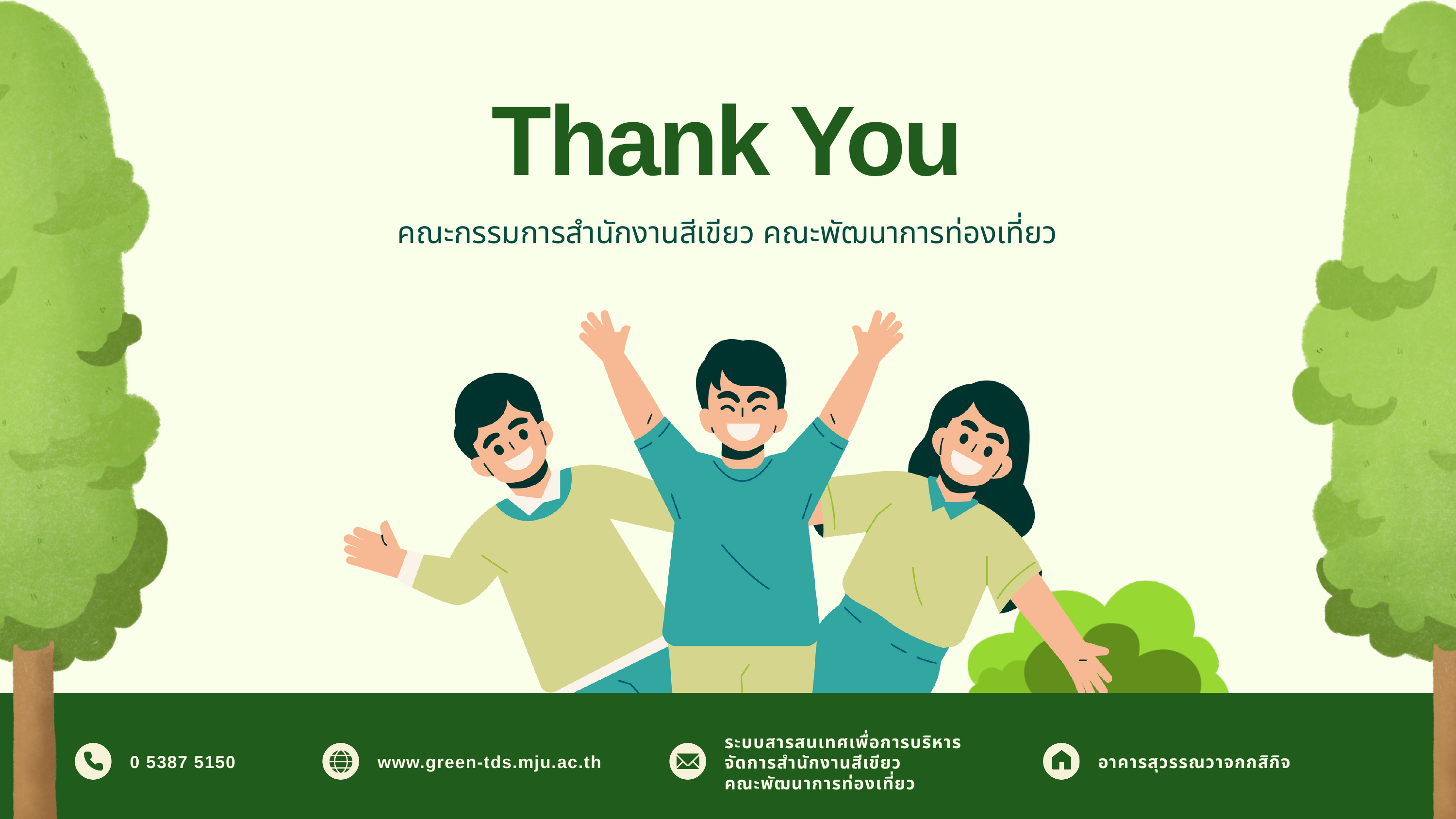

Thank You
คณะกรรมการสำนักงานสีเขียว คณะพัฒนาการท่องเที่ยว

ระบบสารสนเทศเพื่อการบริหารจัดการสำนักงานสีเขียว
คณะพัฒนาการท่องเที่ยว

0 5387 5150
www.green-tds.mju.ac.th
อาคารสุวรรณวาจกกสิกิจ